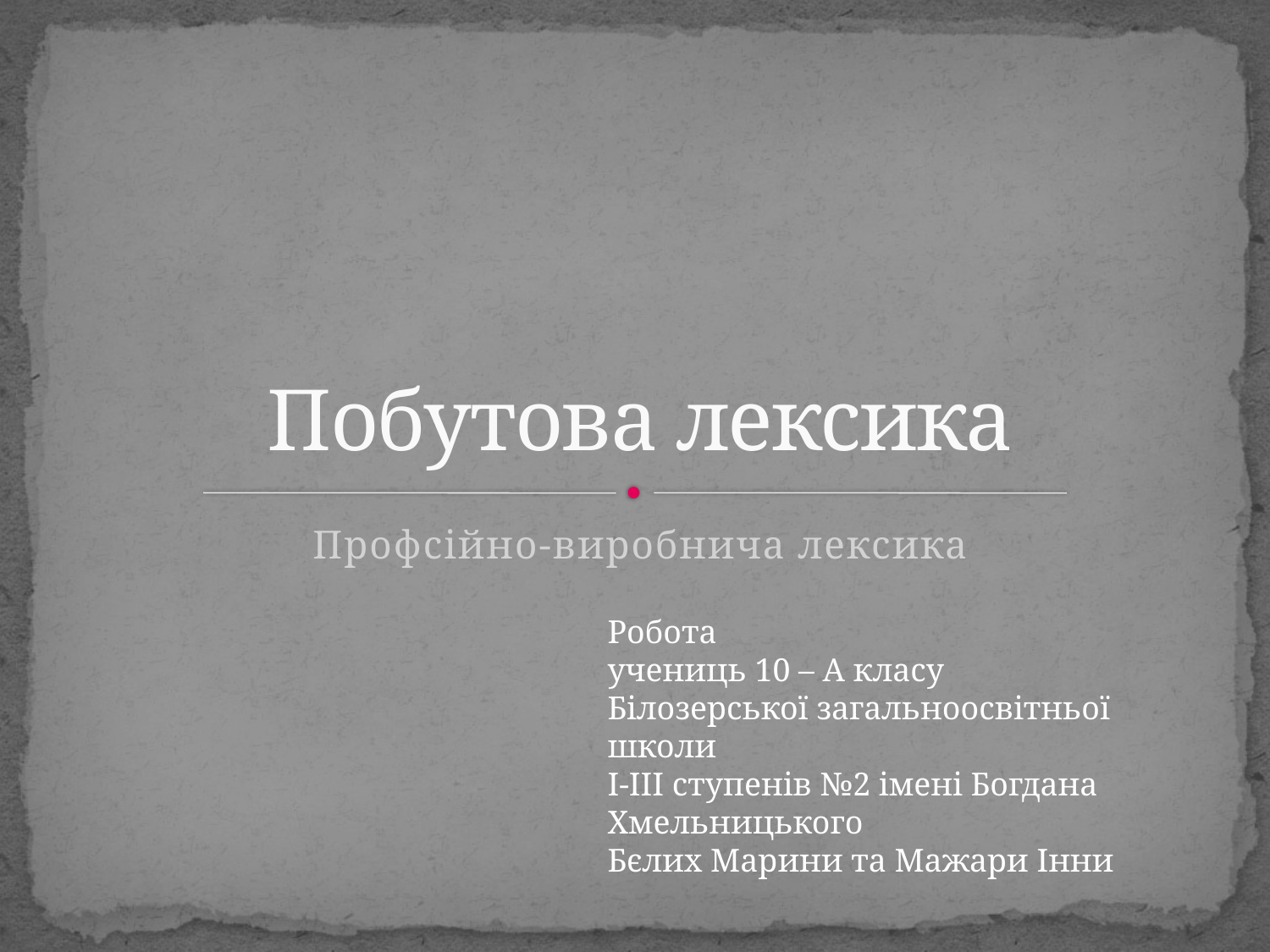

# Побутова лексика
Профсійно-виробнича лексика
Робота
учениць 10 – А класу
Білозерської загальноосвітньої школи
І-ІІІ ступенів №2 імені Богдана Хмельницького
Бєлих Марини та Мажари Інни